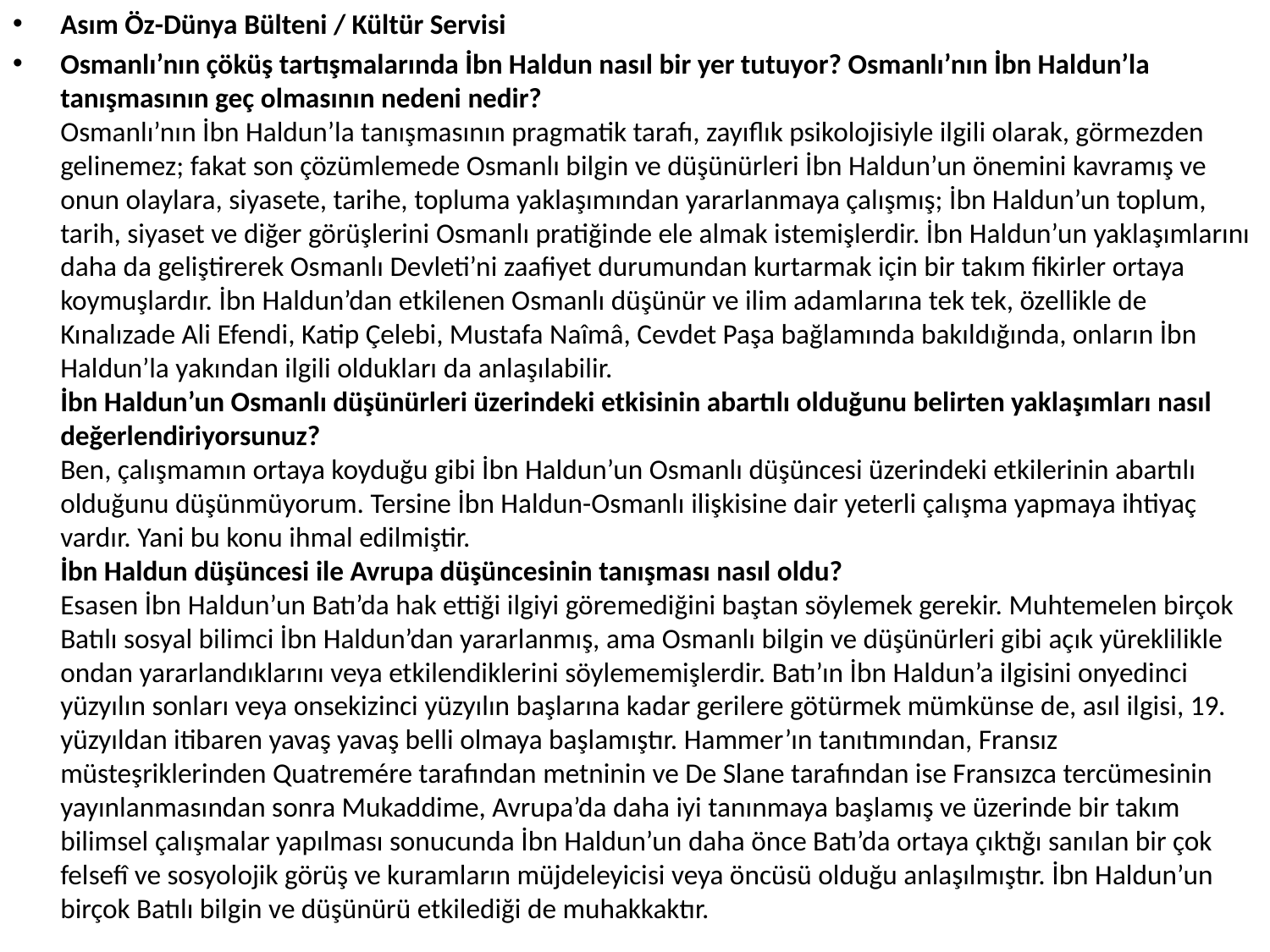

Asım Öz-Dünya Bülteni / Kültür Servisi
Osmanlı’nın çöküş tartışmalarında İbn Haldun nasıl bir yer tutuyor? Osmanlı’nın İbn Haldun’la tanışmasının geç olmasının nedeni nedir?
Osmanlı’nın İbn Haldun’la tanışmasının pragmatik tarafı, zayıflık psikolojisiyle ilgili olarak, görmezden gelinemez; fakat son çözümlemede Osmanlı bilgin ve düşünürleri İbn Haldun’un önemini kavramış ve onun olaylara, siyasete, tarihe, topluma yaklaşımından yararlanmaya çalışmış; İbn Haldun’un toplum, tarih, siyaset ve diğer görüşlerini Osmanlı pratiğinde ele almak istemişlerdir. İbn Haldun’un yaklaşımlarını daha da geliştirerek Osmanlı Devleti’ni zaafiyet durumundan kurtarmak için bir takım fikirler ortaya koymuşlardır. İbn Haldun’dan etkilenen Osmanlı düşünür ve ilim adamlarına tek tek, özellikle de Kınalızade Ali Efendi, Katip Çelebi, Mustafa Naîmâ, Cevdet Paşa bağlamında bakıldığında, onların İbn Haldun’la yakından ilgili oldukları da anlaşılabilir. 
İbn Haldun’un Osmanlı düşünürleri üzerindeki etkisinin abartılı olduğunu belirten yaklaşımları nasıl değerlendiriyorsunuz?
Ben, çalışmamın ortaya koyduğu gibi İbn Haldun’un Osmanlı düşüncesi üzerindeki etkilerinin abartılı olduğunu düşünmüyorum. Tersine İbn Haldun-Osmanlı ilişkisine dair yeterli çalışma yapmaya ihtiyaç vardır. Yani bu konu ihmal edilmiştir. 
İbn Haldun düşüncesi ile Avrupa düşüncesinin tanışması nasıl oldu?
Esasen İbn Haldun’un Batı’da hak ettiği ilgiyi göremediğini baştan söylemek gerekir. Muhtemelen birçok Batılı sosyal bilimci İbn Haldun’dan yararlanmış, ama Osmanlı bilgin ve düşünürleri gibi açık yüreklilikle ondan yararlandıklarını veya etkilendiklerini söylememişlerdir. Batı’ın İbn Haldun’a ilgisini onyedinci yüzyılın sonları veya onsekizinci yüzyılın başlarına kadar gerilere götürmek mümkünse de, asıl ilgisi, 19. yüzyıldan itibaren yavaş yavaş belli olmaya başlamıştır. Hammer’ın tanıtımından, Fransız müsteşriklerinden Quatremére tarafından metninin ve De Slane tarafından ise Fransızca tercümesinin yayınlanmasından sonra Mukaddime, Avrupa’da daha iyi tanınmaya başlamış ve üzerinde bir takım bilimsel çalışmalar yapılması sonucunda İbn Haldun’un daha önce Batı’da ortaya çıktığı sanılan bir çok felsefî ve sosyolojik görüş ve kuramların müjdeleyicisi veya öncüsü olduğu anlaşılmıştır. İbn Haldun’un birçok Batılı bilgin ve düşünürü etkilediği de muhakkaktır.